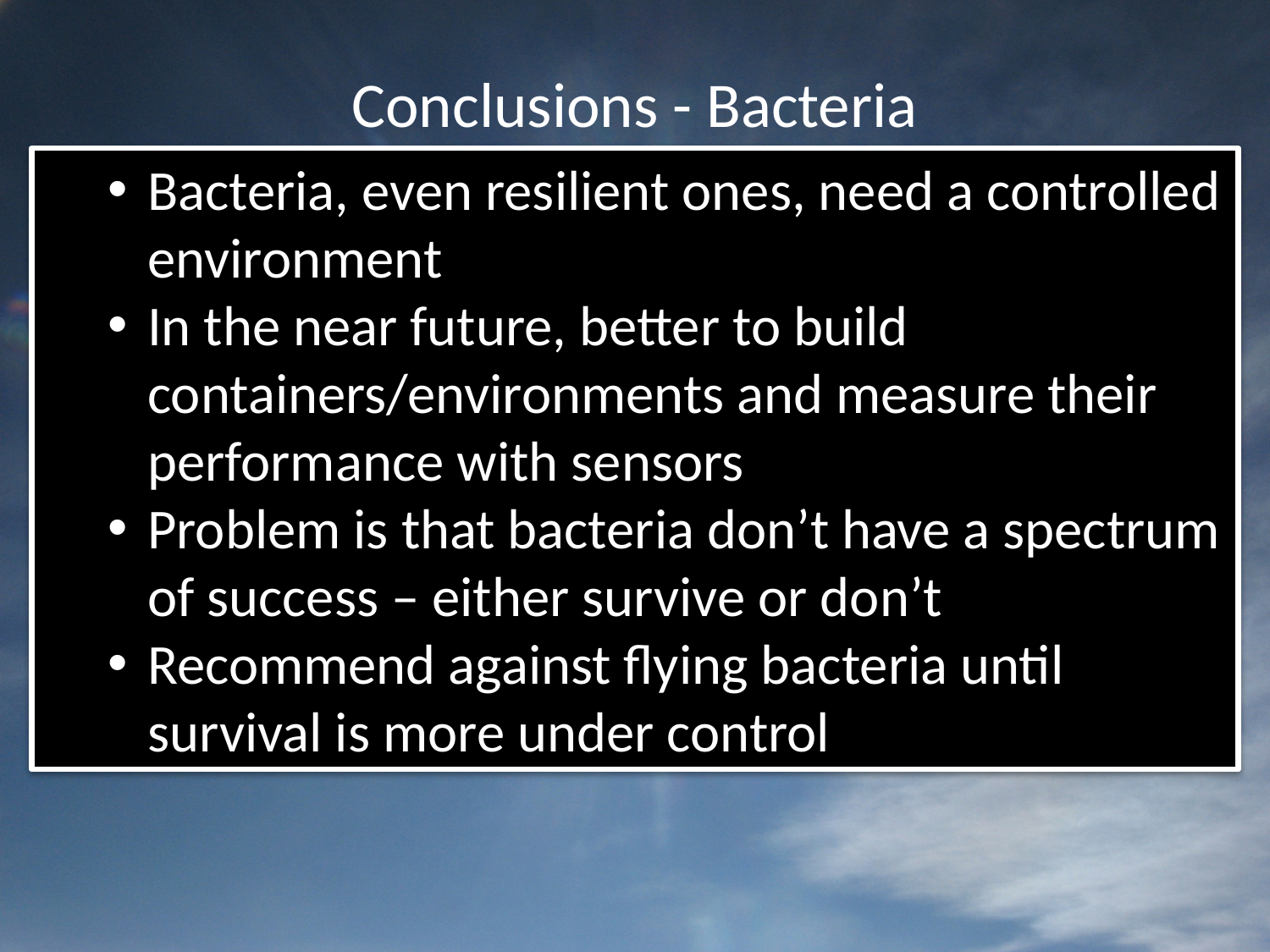

# Conclusions - Bacteria
Bacteria, even resilient ones, need a controlled environment
In the near future, better to build containers/environments and measure their performance with sensors
Problem is that bacteria don’t have a spectrum of success – either survive or don’t
Recommend against flying bacteria until survival is more under control